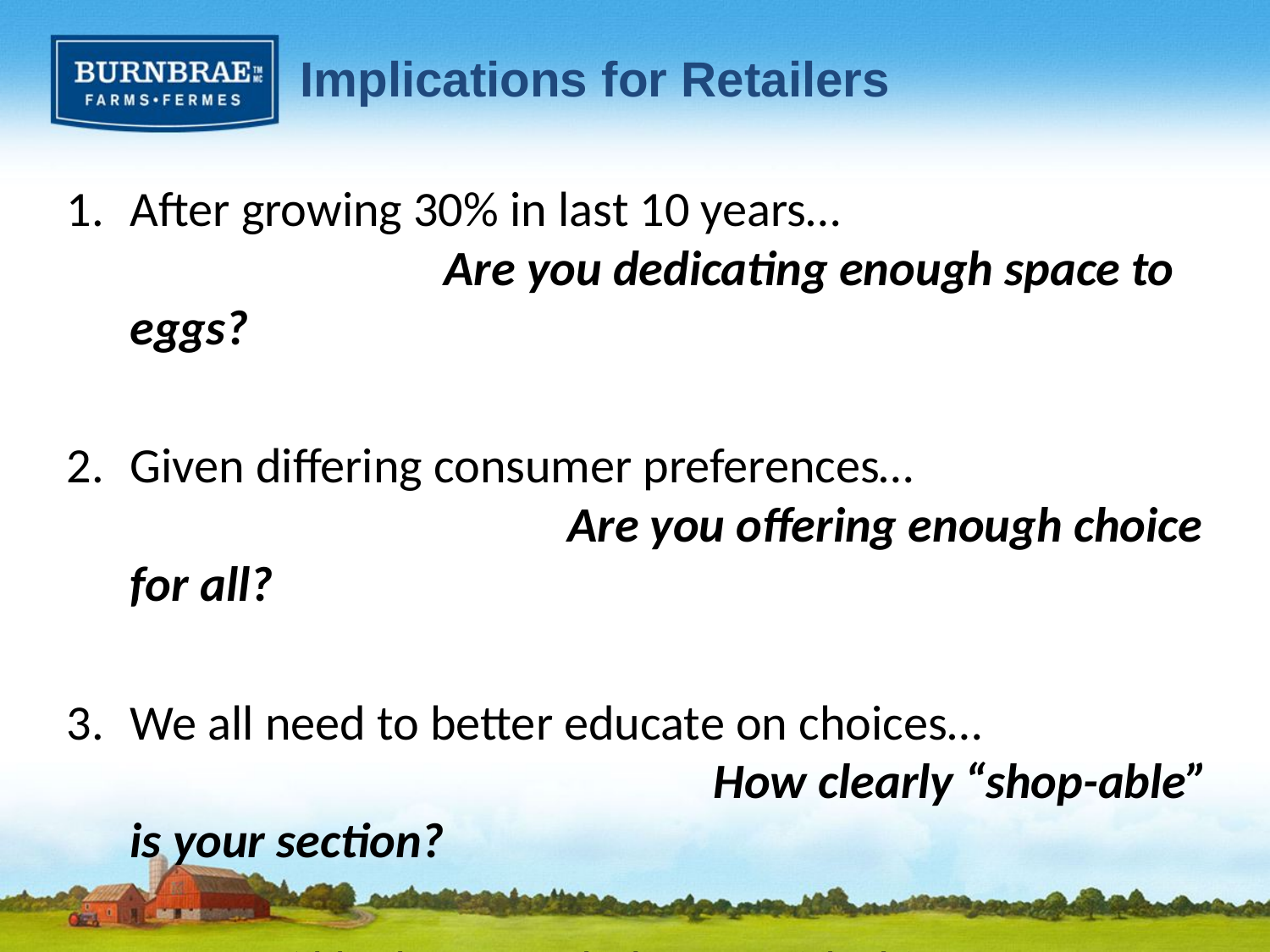

Implications for Retailers
After growing 30% in last 10 years…                                                               Are you dedicating enough space to eggs?

Given differing consumer preferences…                                                                    Are you offering enough choice for all?

We all need to better educate on choices…                                                                          How clearly “shop-able” is your section?
	…we’d be happy to help you with this